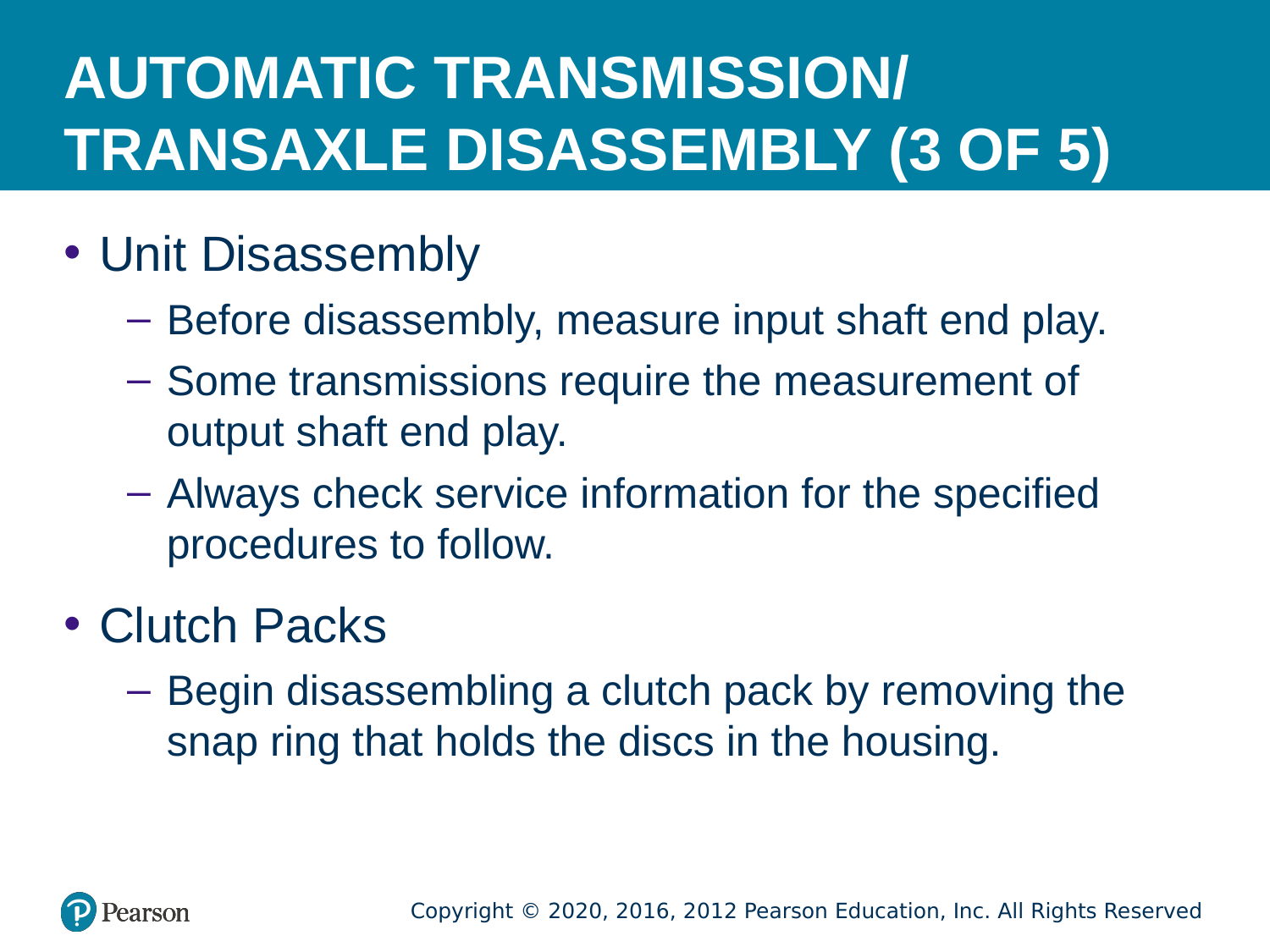

# AUTOMATIC TRANSMISSION/ TRANSAXLE DISASSEMBLY (3 OF 5)
Unit Disassembly
Before disassembly, measure input shaft end play.
Some transmissions require the measurement of output shaft end play.
Always check service information for the specified procedures to follow.
Clutch Packs
Begin disassembling a clutch pack by removing the snap ring that holds the discs in the housing.